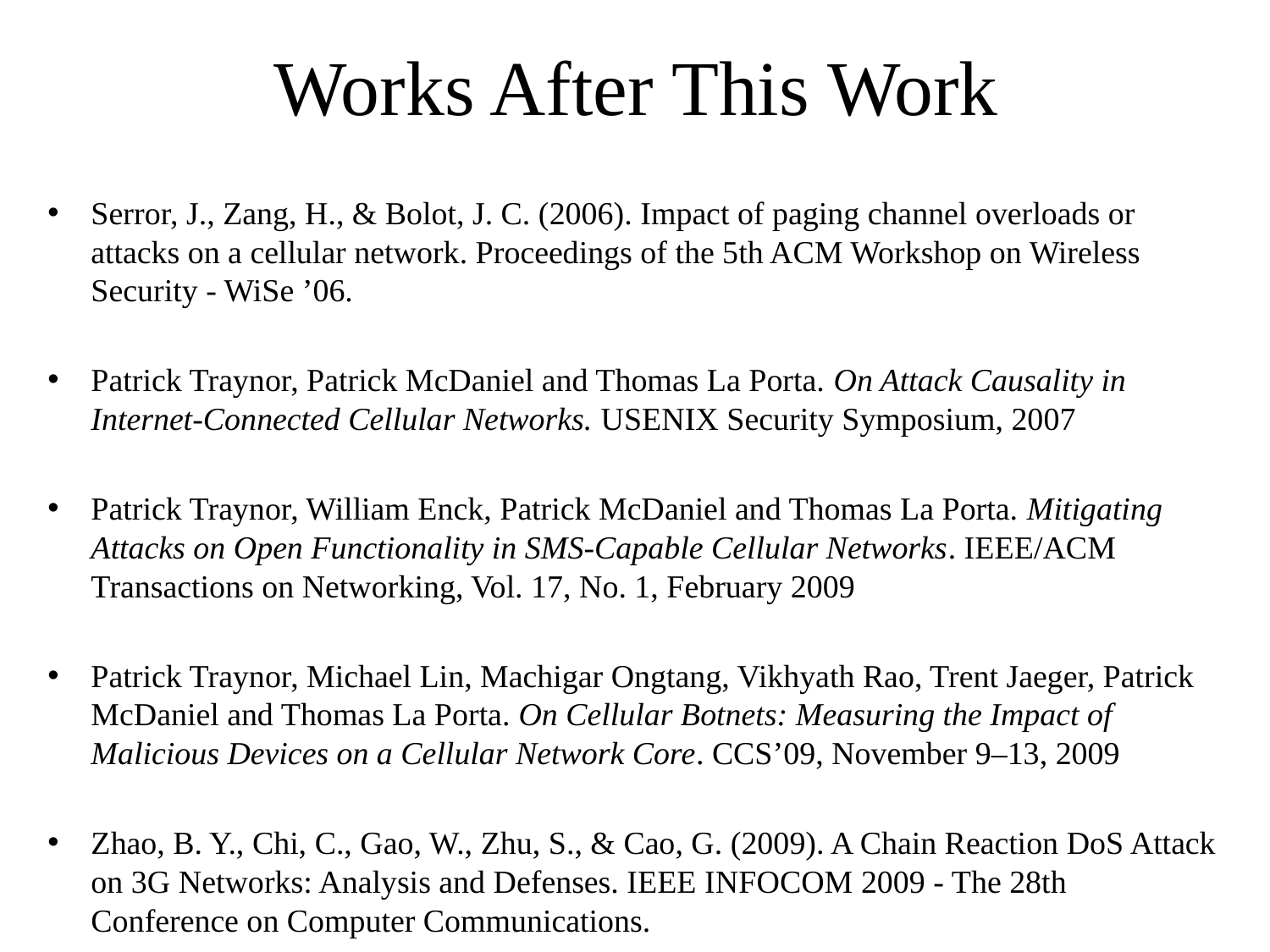

# Works After This Work
Serror, J., Zang, H., & Bolot, J. C. (2006). Impact of paging channel overloads or attacks on a cellular network. Proceedings of the 5th ACM Workshop on Wireless Security - WiSe ’06.

Patrick Traynor, Patrick McDaniel and Thomas La Porta. On Attack Causality in Internet-Connected Cellular Networks. USENIX Security Symposium, 2007

Patrick Traynor, William Enck, Patrick McDaniel and Thomas La Porta. Mitigating Attacks on Open Functionality in SMS-Capable Cellular Networks. IEEE/ACM Transactions on Networking, Vol. 17, No. 1, February 2009

Patrick Traynor, Michael Lin, Machigar Ongtang, Vikhyath Rao, Trent Jaeger, Patrick McDaniel and Thomas La Porta. On Cellular Botnets: Measuring the Impact of Malicious Devices on a Cellular Network Core. CCS’09, November 9–13, 2009

Zhao, B. Y., Chi, C., Gao, W., Zhu, S., & Cao, G. (2009). A Chain Reaction DoS Attack on 3G Networks: Analysis and Defenses. IEEE INFOCOM 2009 - The 28th Conference on Computer Communications.